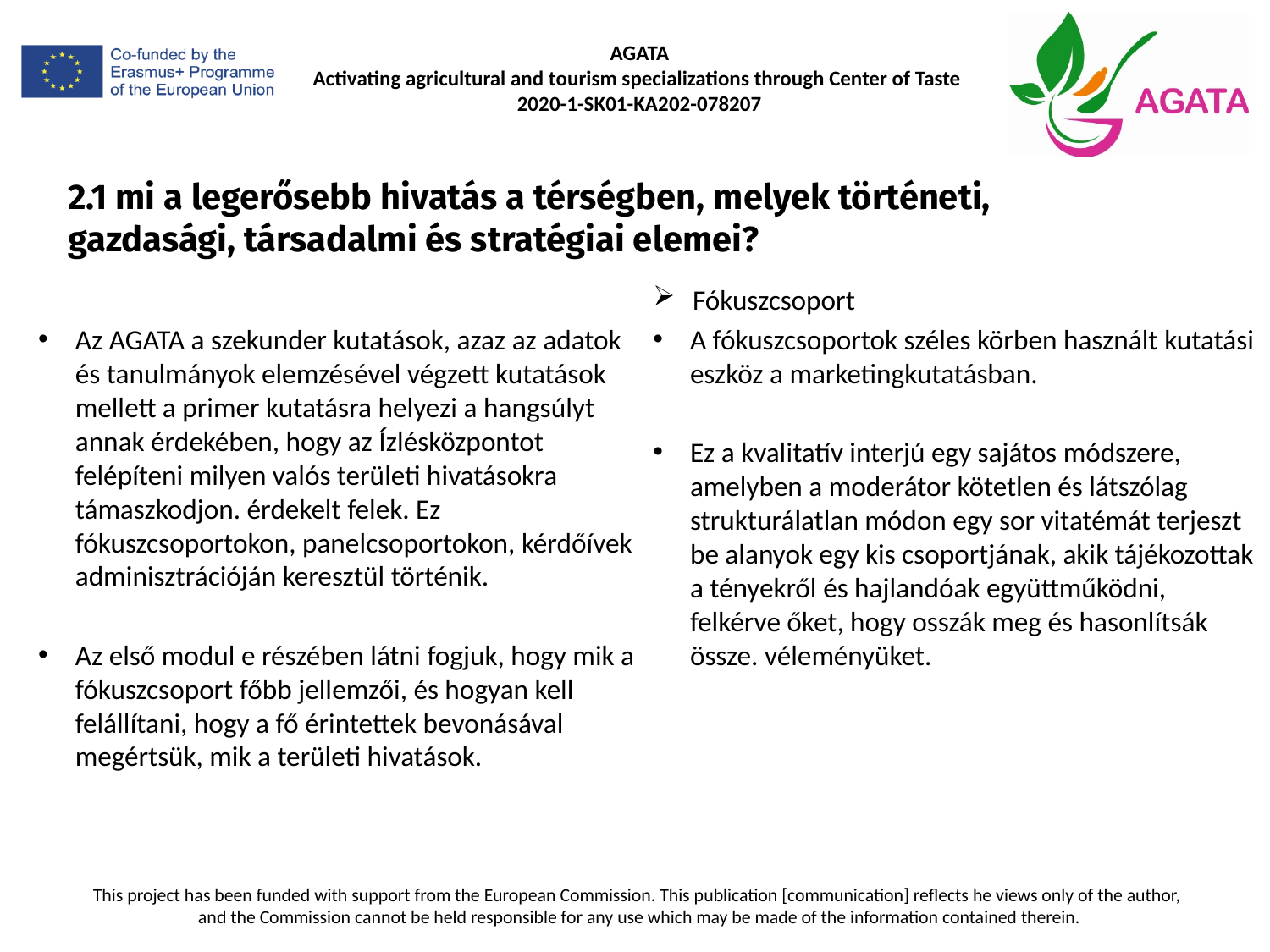

# 2.1 mi a legerősebb hivatás a térségben, melyek történeti, gazdasági, társadalmi és stratégiai elemei?

Az AGATA a szekunder kutatások, azaz az adatok és tanulmányok elemzésével végzett kutatások mellett a primer kutatásra helyezi a hangsúlyt annak érdekében, hogy az Ízlésközpontot felépíteni milyen valós területi hivatásokra támaszkodjon. érdekelt felek. Ez fókuszcsoportokon, panelcsoportokon, kérdőívek adminisztrációján keresztül történik.

Az első modul e részében látni fogjuk, hogy mik a fókuszcsoport főbb jellemzői, és hogyan kell felállítani, hogy a fő érintettek bevonásával megértsük, mik a területi hivatások.

Fókuszcsoport
A fókuszcsoportok széles körben használt kutatási eszköz a marketingkutatásban.

Ez a kvalitatív interjú egy sajátos módszere, amelyben a moderátor kötetlen és látszólag strukturálatlan módon egy sor vitatémát terjeszt be alanyok egy kis csoportjának, akik tájékozottak a tényekről és hajlandóak együttműködni, felkérve őket, hogy osszák meg és hasonlítsák össze. véleményüket.